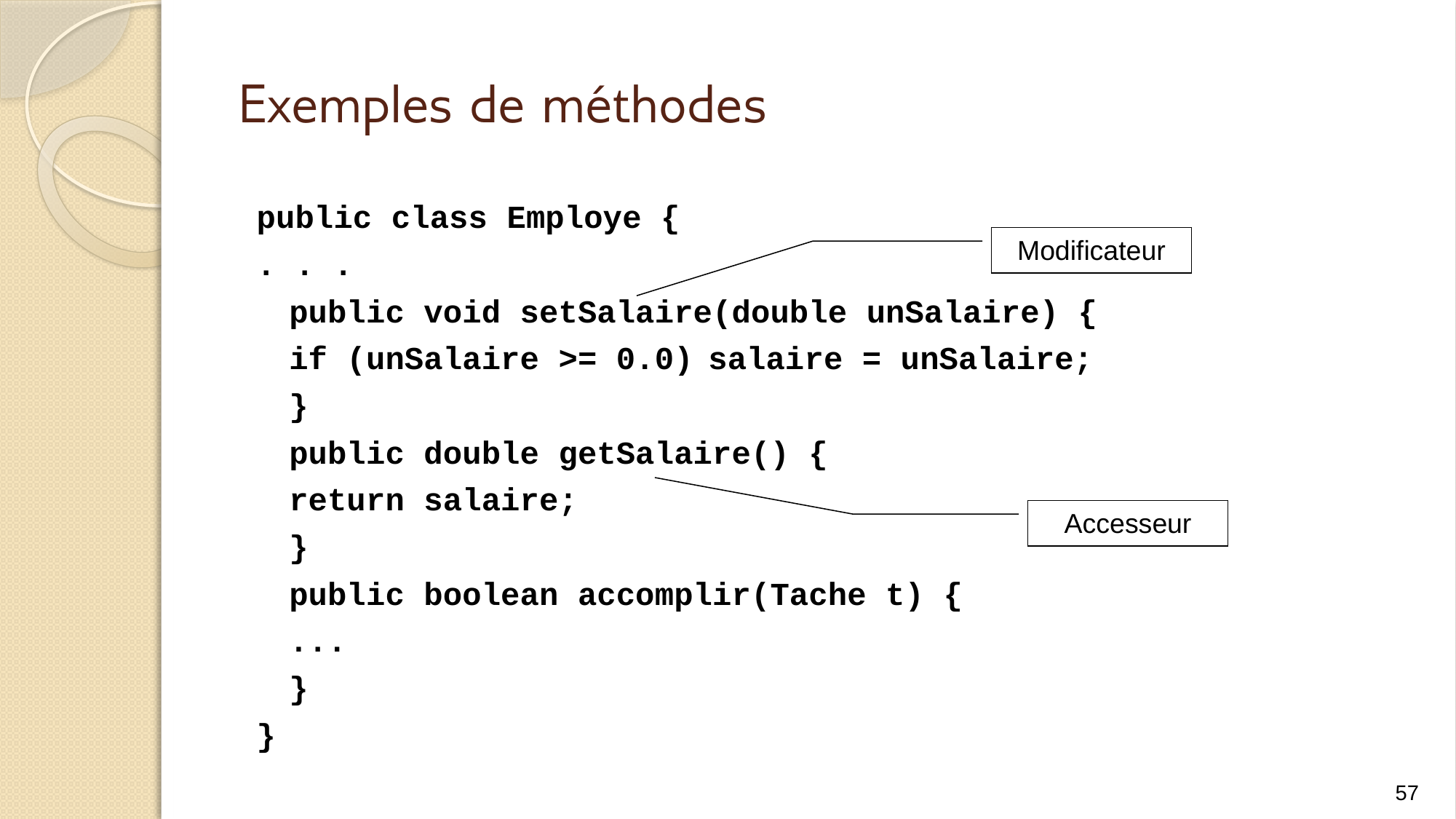

# Exemples de méthodes
public class Employe {
. . .
	public void setSalaire(double unSalaire) {
		if (unSalaire >= 0.0)	salaire = unSalaire;
	}
	public double getSalaire() {
		return salaire;
	}
	public boolean accomplir(Tache t) {
	...
	}
}
Modificateur

Accesseur
57